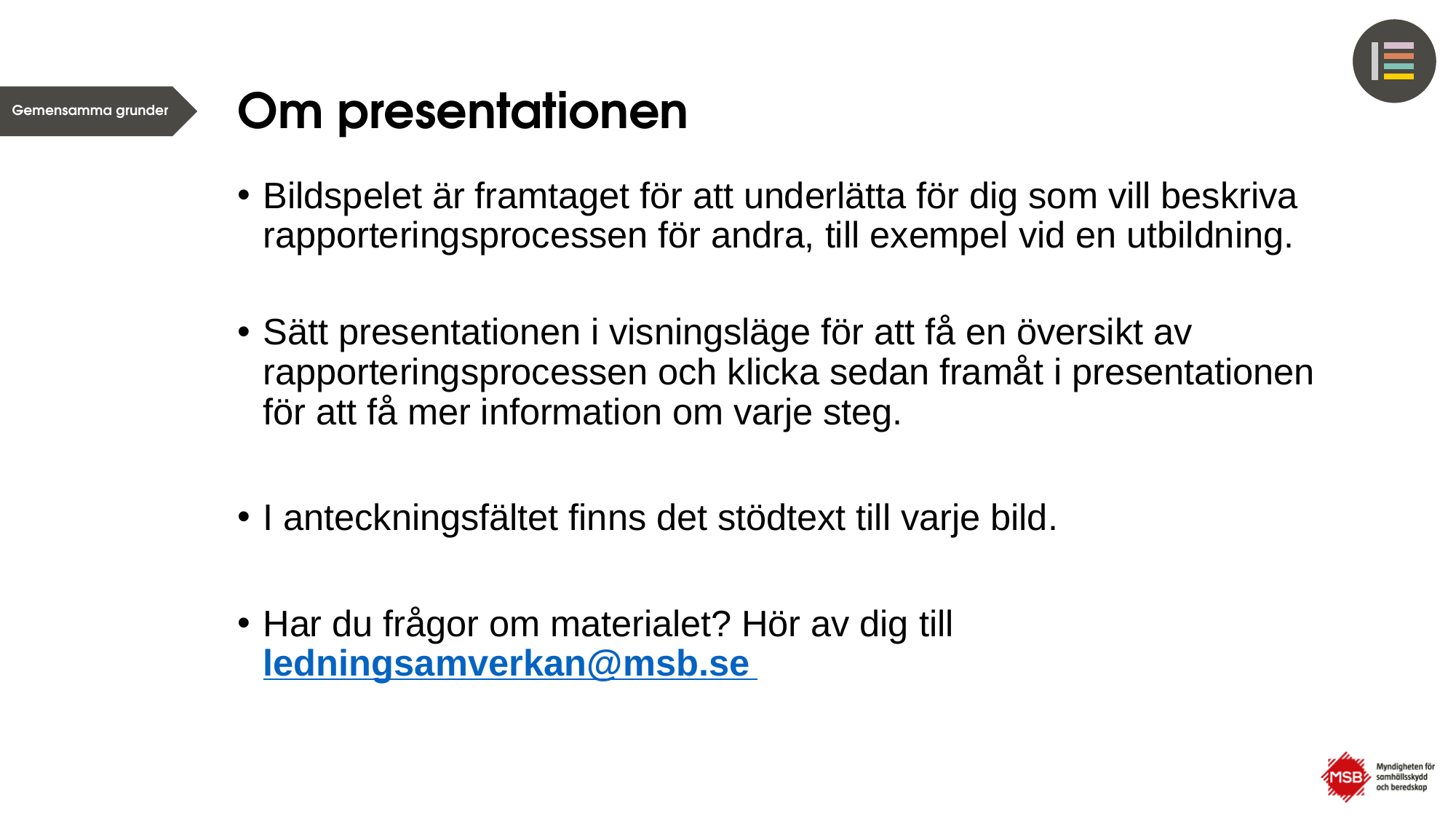

# Om presentationen
Bildspelet är framtaget för att underlätta för dig som vill beskriva rapporteringsprocessen för andra, till exempel vid en utbildning.
Sätt presentationen i visningsläge för att få en översikt av rapporteringsprocessen och klicka sedan framåt i presentationen för att få mer information om varje steg.

I anteckningsfältet finns det stödtext till varje bild.

Har du frågor om materialet? Hör av dig till ledningsamverkan@msb.se